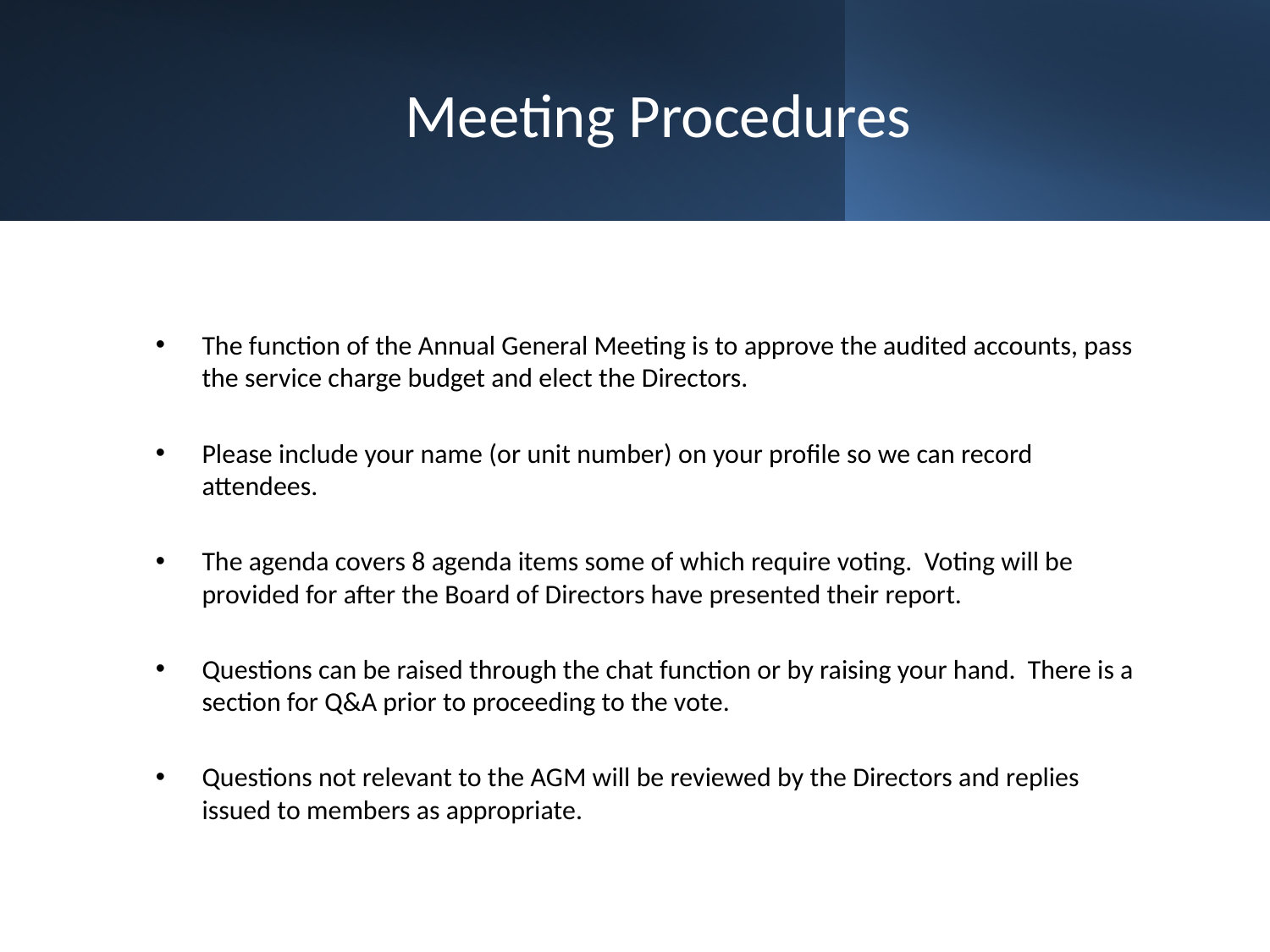

# Meeting Procedures
The function of the Annual General Meeting is to approve the audited accounts, pass the service charge budget and elect the Directors.

Please include your name (or unit number) on your profile so we can record attendees.

The agenda covers 8 agenda items some of which require voting.  Voting will be provided for after the Board of Directors have presented their report.

Questions can be raised through the chat function or by raising your hand.  There is a section for Q&A prior to proceeding to the vote.

Questions not relevant to the AGM will be reviewed by the Directors and replies issued to members as appropriate.

Tolka Vale Management- AGM 2025